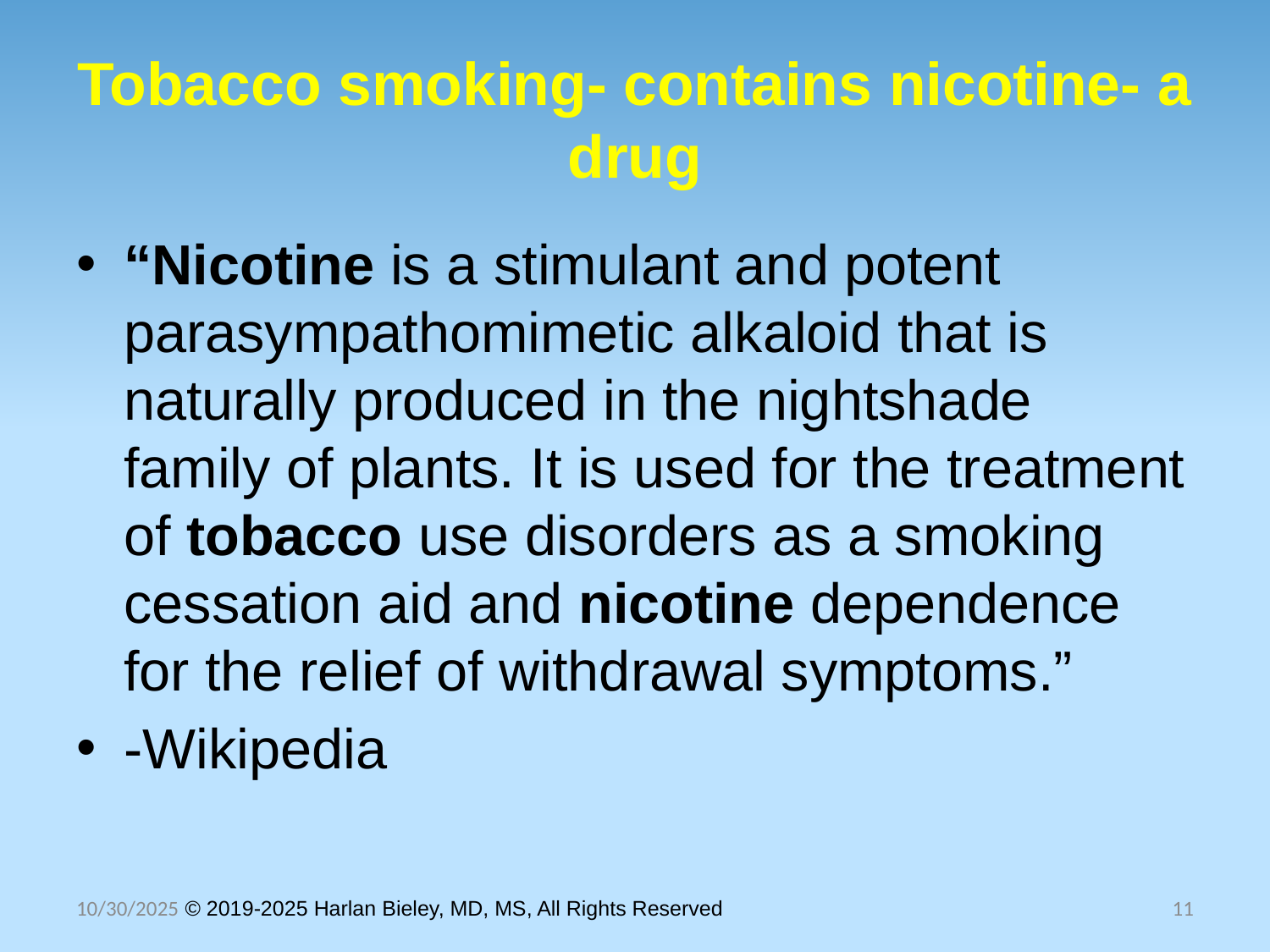

# Tobacco smoking- contains nicotine- a drug
“Nicotine is a stimulant and potent parasympathomimetic alkaloid that is naturally produced in the nightshade family of plants. It is used for the treatment of tobacco use disorders as a smoking cessation aid and nicotine dependence for the relief of withdrawal symptoms.”
-Wikipedia
10/30/2025 © 2019-2025 Harlan Bieley, MD, MS, All Rights Reserved
11